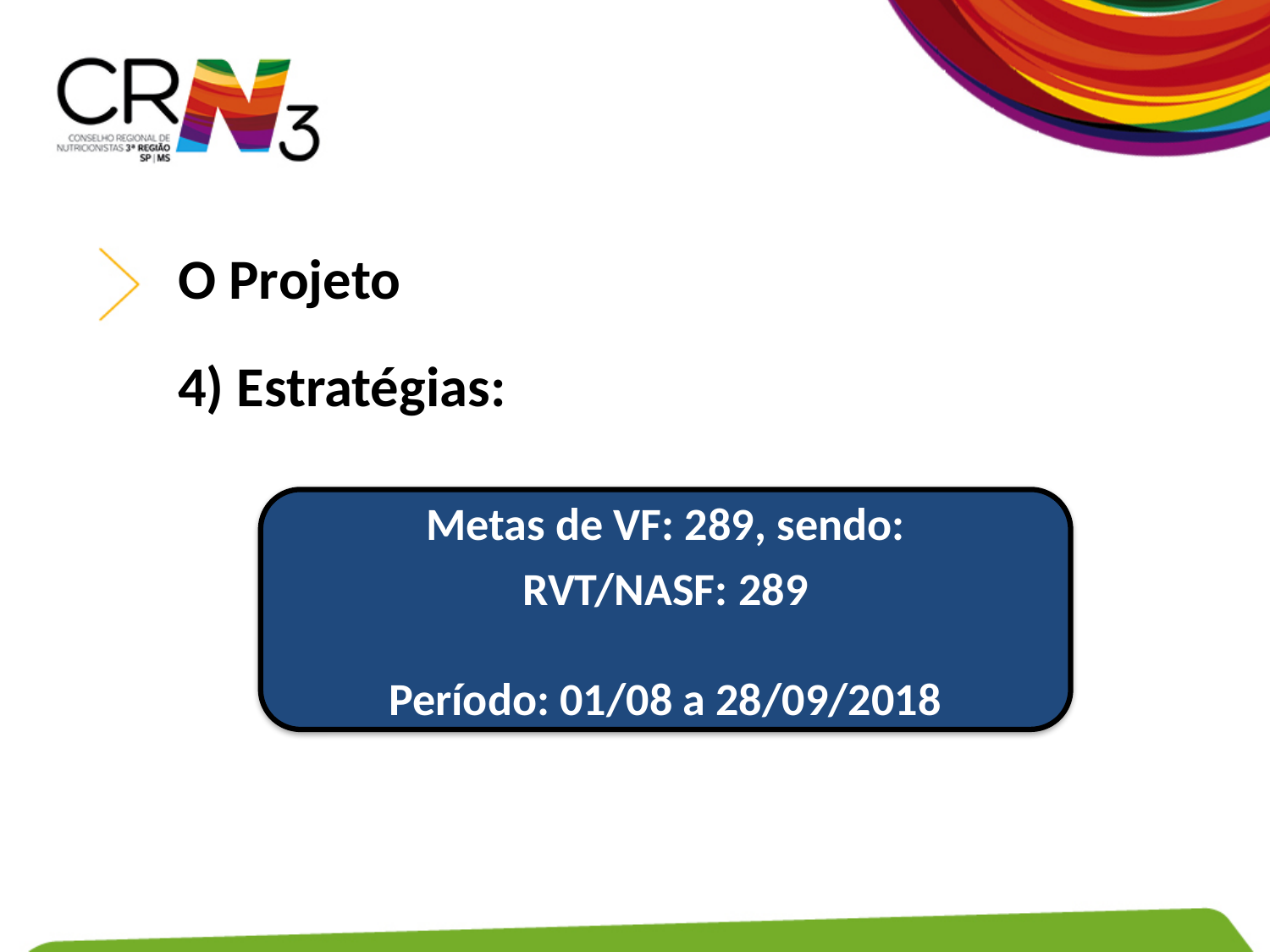

O Projeto
4) Estratégias:
Metas de VF: 289, sendo:
RVT/NASF: 289

Período: 01/08 a 28/09/2018